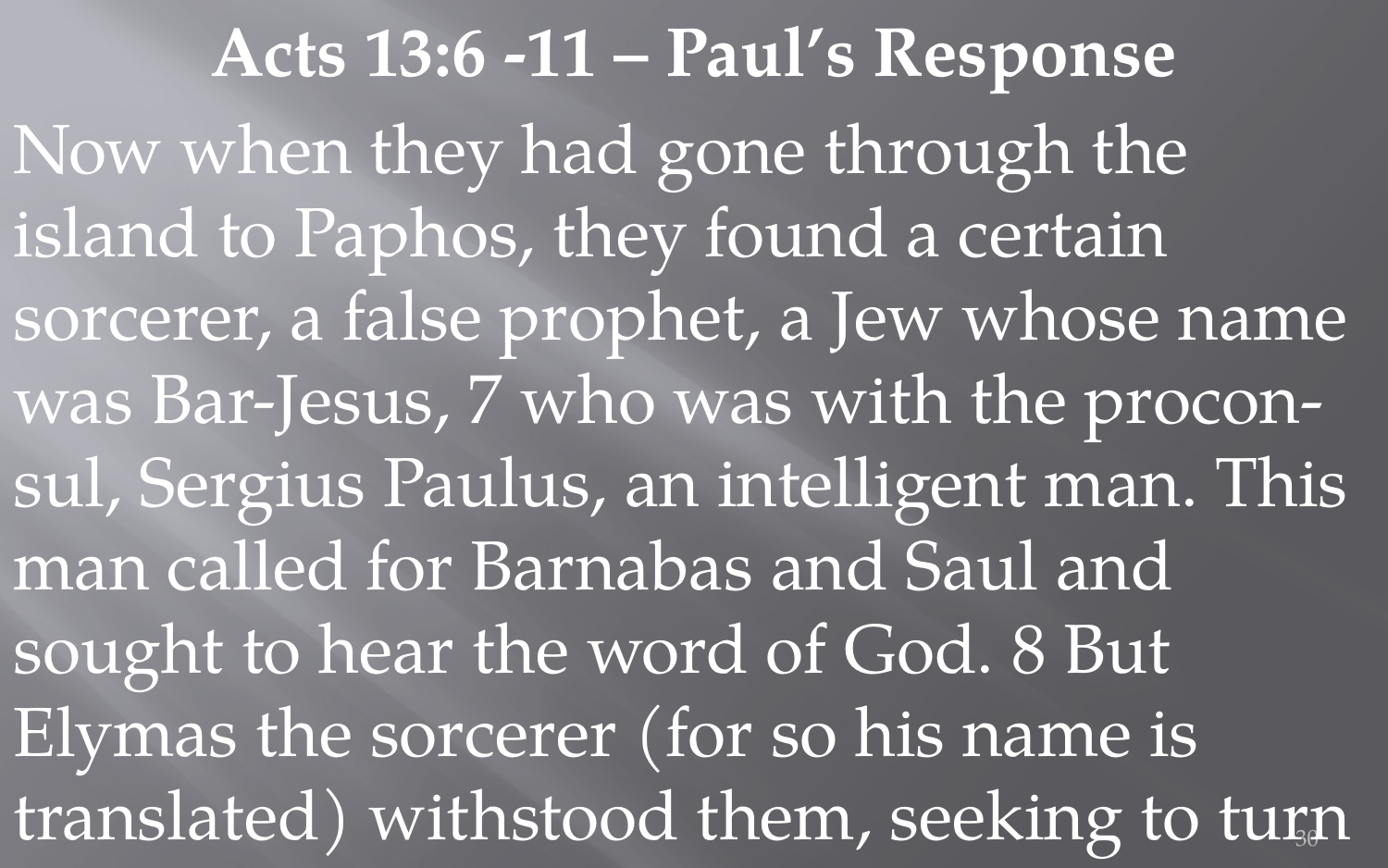

Acts 13:6 -11 – Paul’s Response
Now when they had gone through the island to Paphos, they found a certain sorcerer, a false prophet, a Jew whose name was Bar-Jesus, 7 who was with the procon-sul, Sergius Paulus, an intelligent man. This man called for Barnabas and Saul and sought to hear the word of God. 8 But Elymas the sorcerer (for so his name is translated) withstood them, seeking to turn
30